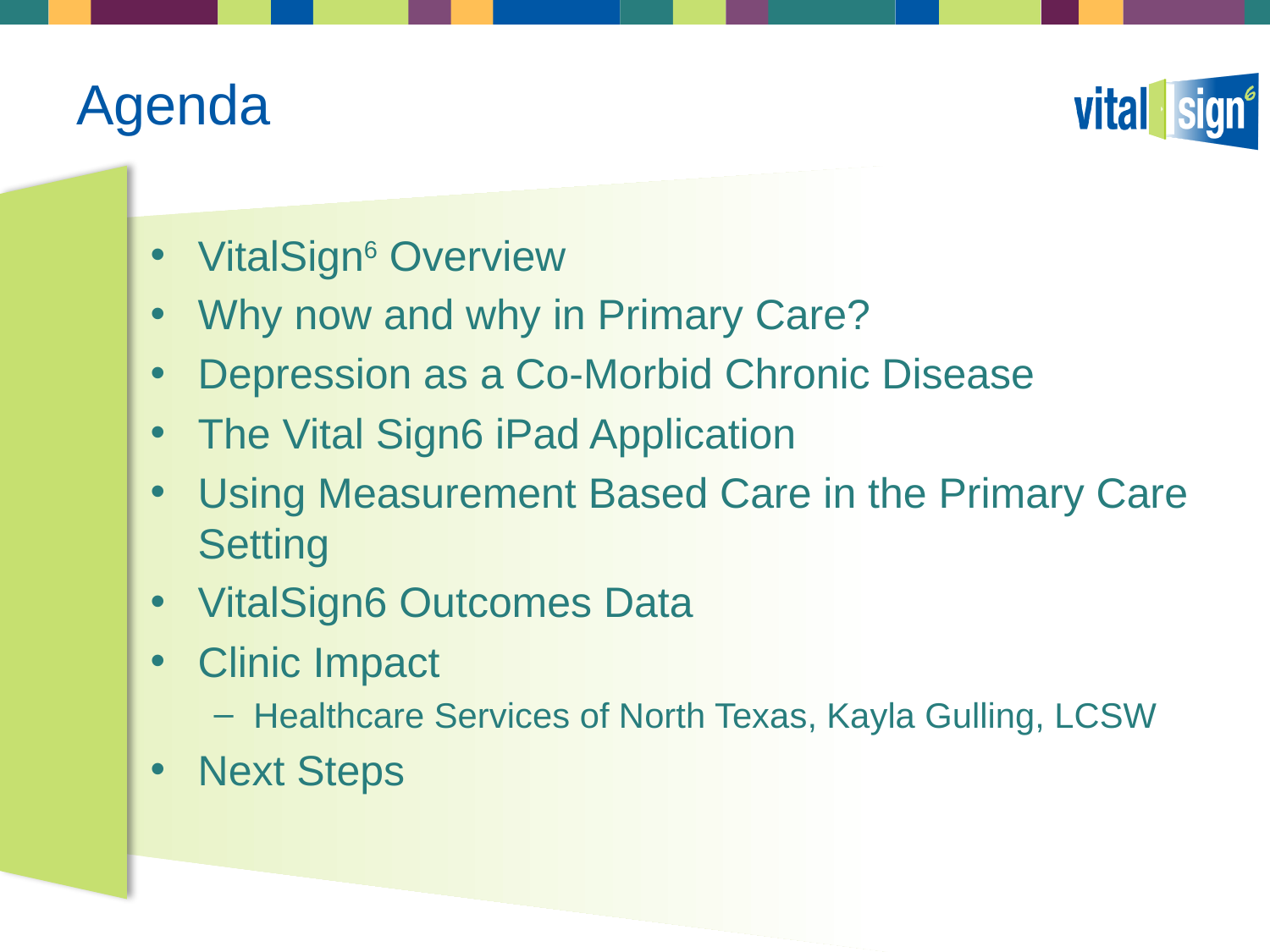

# Agenda
VitalSign6 Overview
Why now and why in Primary Care?
Depression as a Co-Morbid Chronic Disease
The Vital Sign6 iPad Application
Using Measurement Based Care in the Primary Care Setting
VitalSign6 Outcomes Data
Clinic Impact
Healthcare Services of North Texas, Kayla Gulling, LCSW
Next Steps